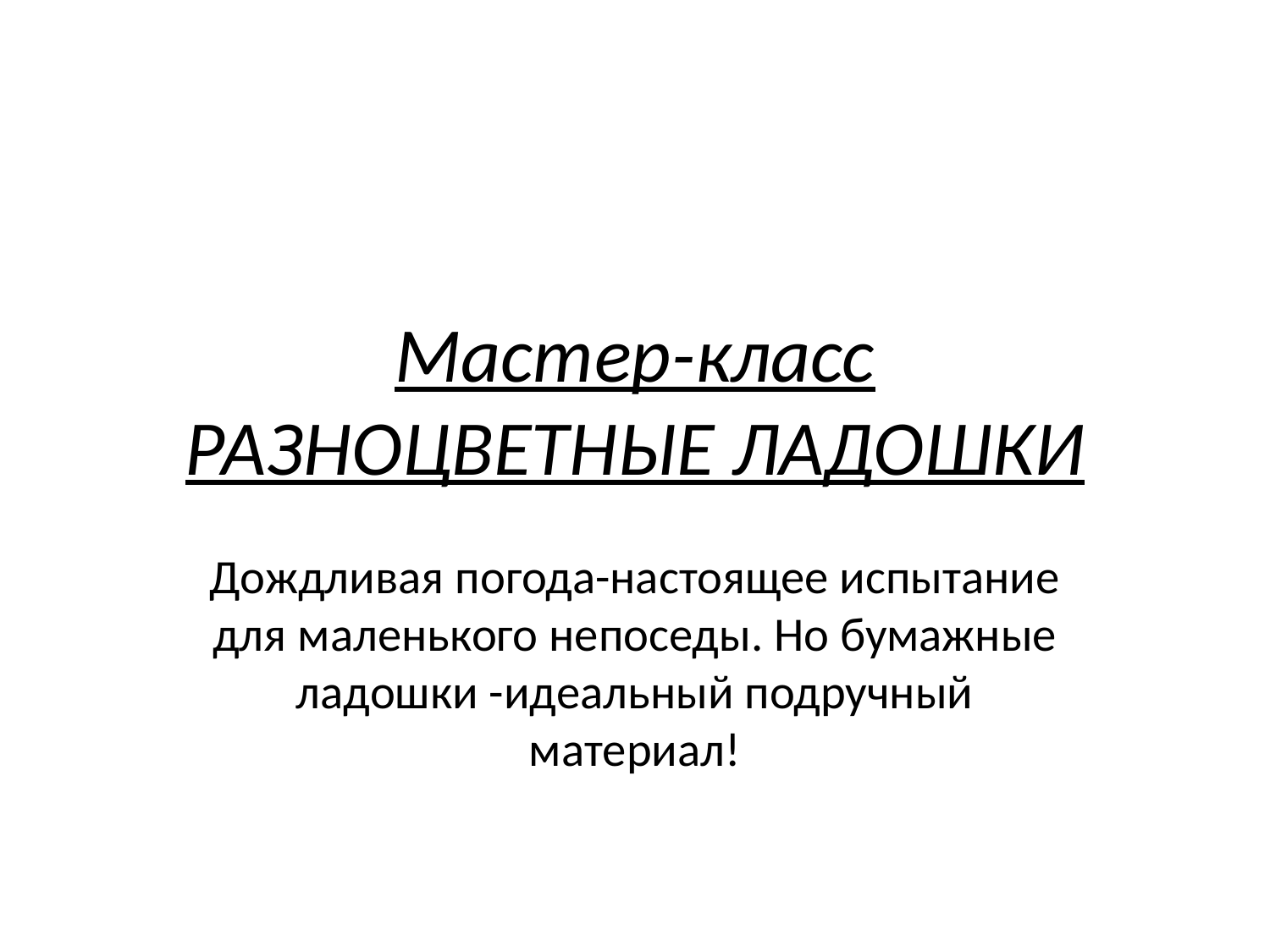

# Мастер-класс РАЗНОЦВЕТНЫЕ ЛАДОШКИ
Дождливая погода-настоящее испытание для маленького непоседы. Но бумажные ладошки -идеальный подручный материал!